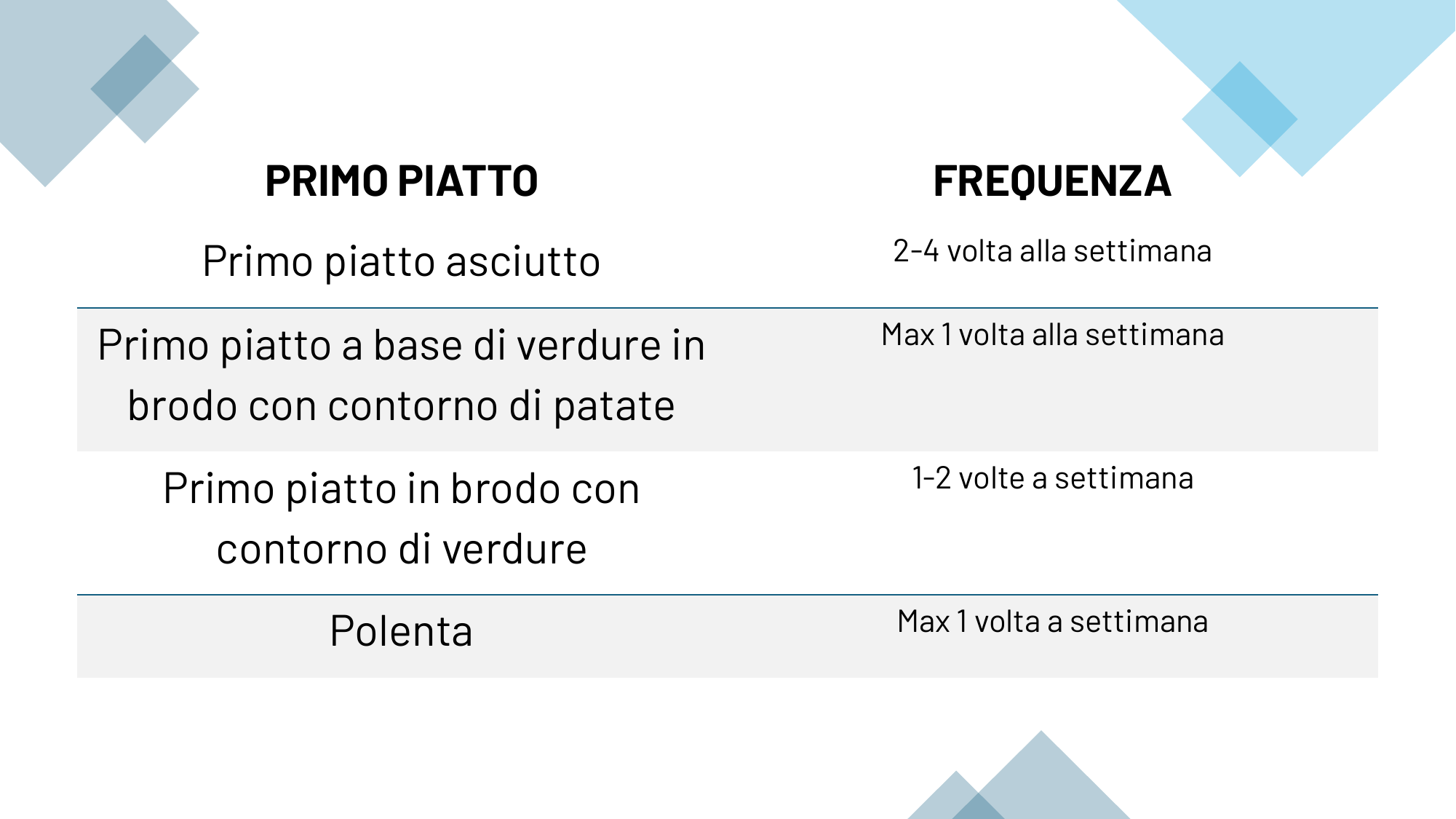

| PRIMO PIATTO | FREQUENZA |
| --- | --- |
| Primo piatto asciutto | 2-4 volta alla settimana |
| Primo piatto a base di verdure in brodo con contorno di patate | Max 1 volta alla settimana |
| Primo piatto in brodo con contorno di verdure | 1-2 volte a settimana |
| Polenta | Max 1 volta a settimana |